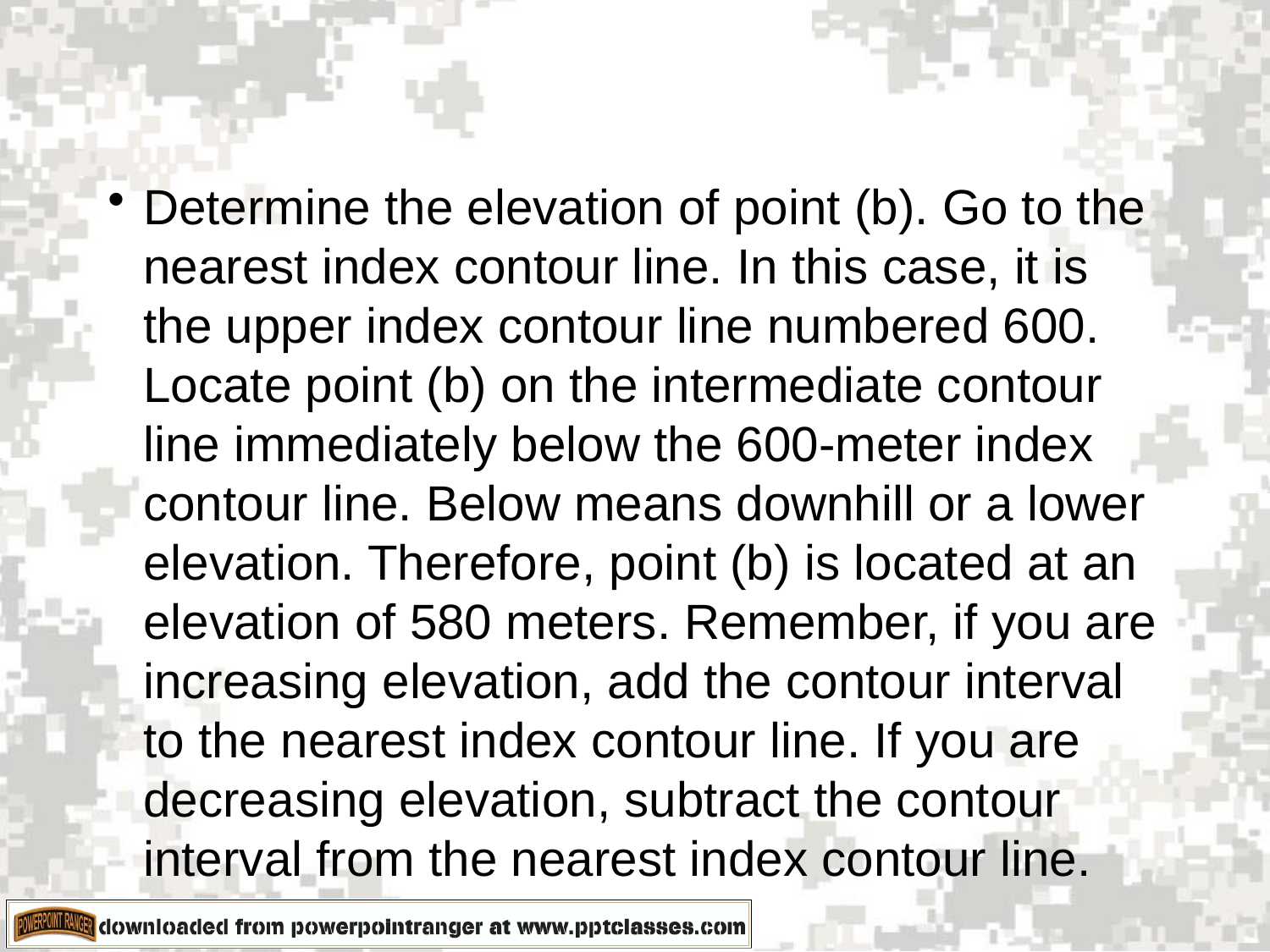

Determine the elevation of point (b). Go to the nearest index contour line. In this case, it is the upper index contour line numbered 600. Locate point (b) on the intermediate contour line immediately below the 600-meter index contour line. Below means downhill or a lower elevation. Therefore, point (b) is located at an elevation of 580 meters. Remember, if you are increasing elevation, add the contour interval to the nearest index contour line. If you are decreasing elevation, subtract the contour interval from the nearest index contour line.